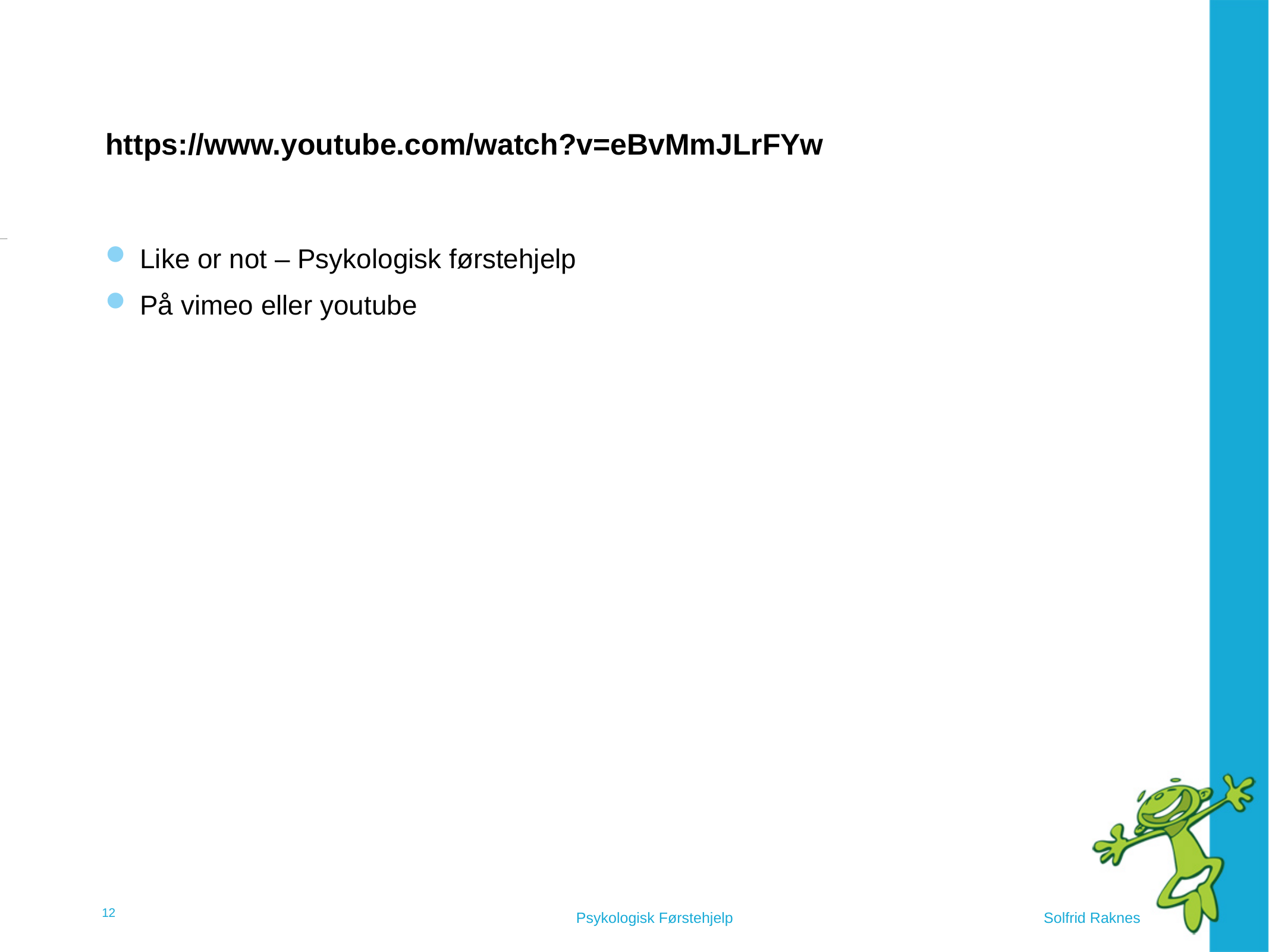

# https://www.youtube.com/watch?v=eBvMmJLrFYw
Like or not – Psykologisk førstehjelp
På vimeo eller youtube

12